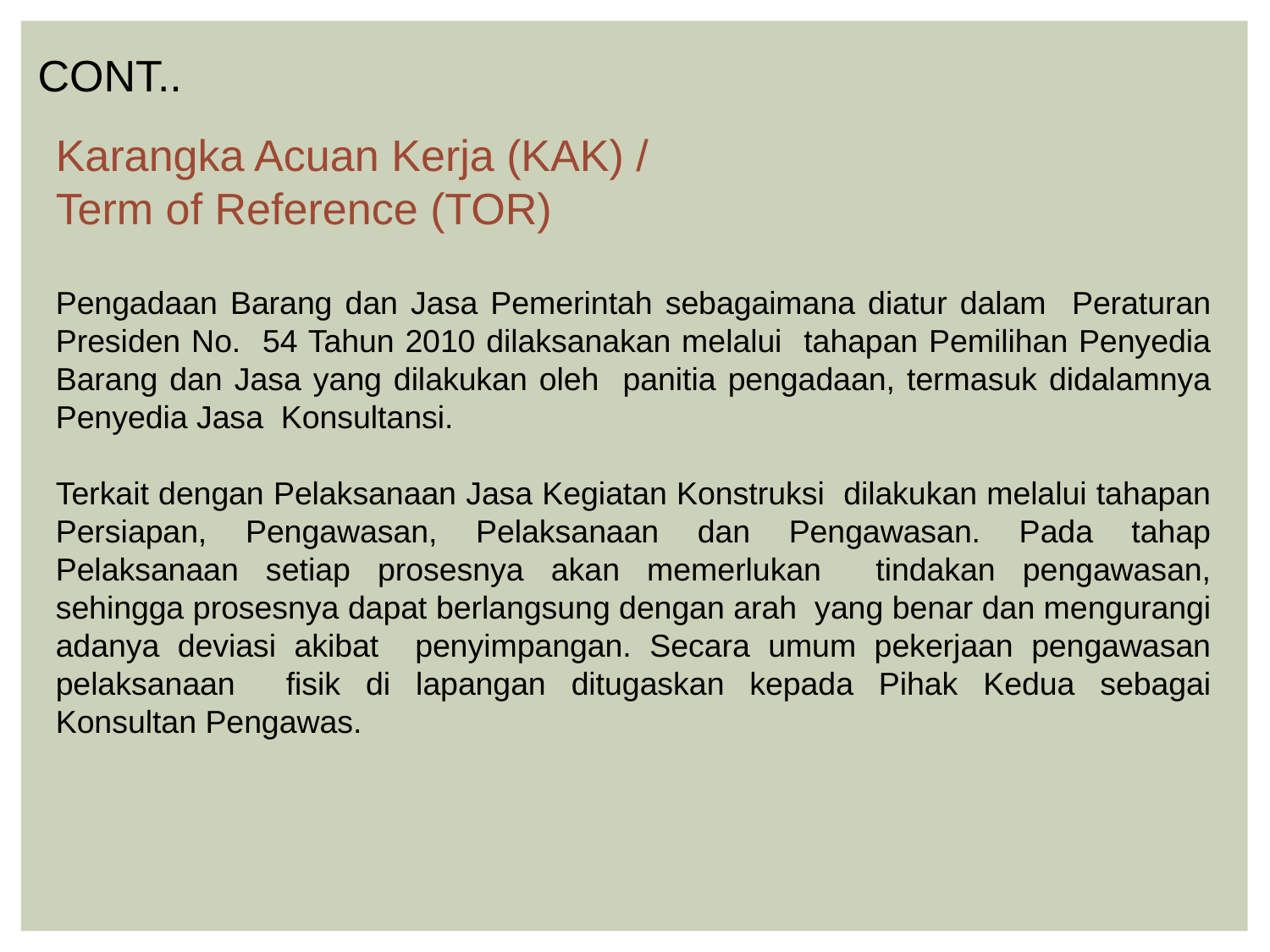

CONT..
Karangka Acuan Kerja (KAK) /
Term of Reference (TOR)
Pengadaan Barang dan Jasa Pemerintah sebagaimana diatur dalam  Peraturan Presiden No.  54 Tahun 2010 dilaksanakan melalui  tahapan Pemilihan Penyedia Barang dan Jasa yang dilakukan oleh  panitia pengadaan, termasuk didalamnya Penyedia Jasa  Konsultansi.

Terkait dengan Pelaksanaan Jasa Kegiatan Konstruksi  dilakukan melalui tahapan Persiapan, Pengawasan, Pelaksanaan dan Pengawasan. Pada tahap Pelaksanaan setiap prosesnya akan memerlukan  tindakan pengawasan, sehingga prosesnya dapat berlangsung dengan arah  yang benar dan mengurangi adanya deviasi akibat  penyimpangan. Secara umum pekerjaan pengawasan pelaksanaan  fisik di lapangan ditugaskan kepada Pihak Kedua sebagai Konsultan Pengawas.